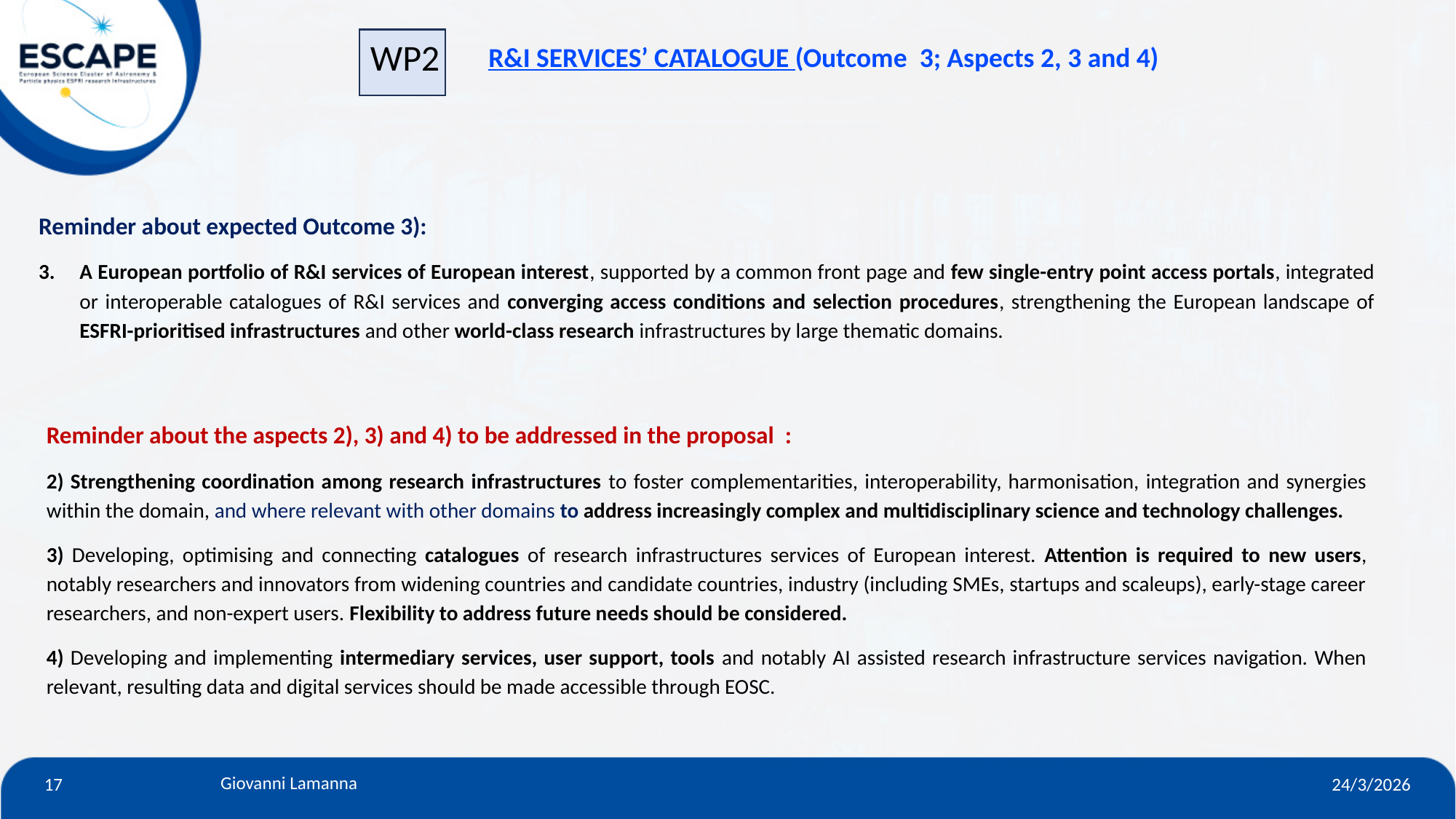

WP2
R&I SERVICES’ CATALOGUE (Outcome  3; Aspects 2, 3 and 4)
Reminder about expected Outcome 3):
A European portfolio of R&I services of European interest, supported by a common front page and few single-entry point access portals, integrated or interoperable catalogues of R&I services and converging access conditions and selection procedures, strengthening the European landscape of ESFRI-prioritised infrastructures and other world-class research infrastructures by large thematic domains.
Reminder about the aspects 2), 3) and 4) to be addressed in the proposal  :
2) Strengthening coordination among research infrastructures to foster complementarities, interoperability, harmonisation, integration and synergies within the domain, and where relevant with other domains to address increasingly complex and multidisciplinary science and technology challenges.
3) Developing, optimising and connecting catalogues of research infrastructures services of European interest. Attention is required to new users, notably researchers and innovators from widening countries and candidate countries, industry (including SMEs, startups and scaleups), early-stage career researchers, and non-expert users. Flexibility to address future needs should be considered.
4) Developing and implementing intermediary services, user support, tools and notably AI assisted research infrastructure services navigation. When relevant, resulting data and digital services should be made accessible through EOSC.

17
24/3/2026
Giovanni Lamanna